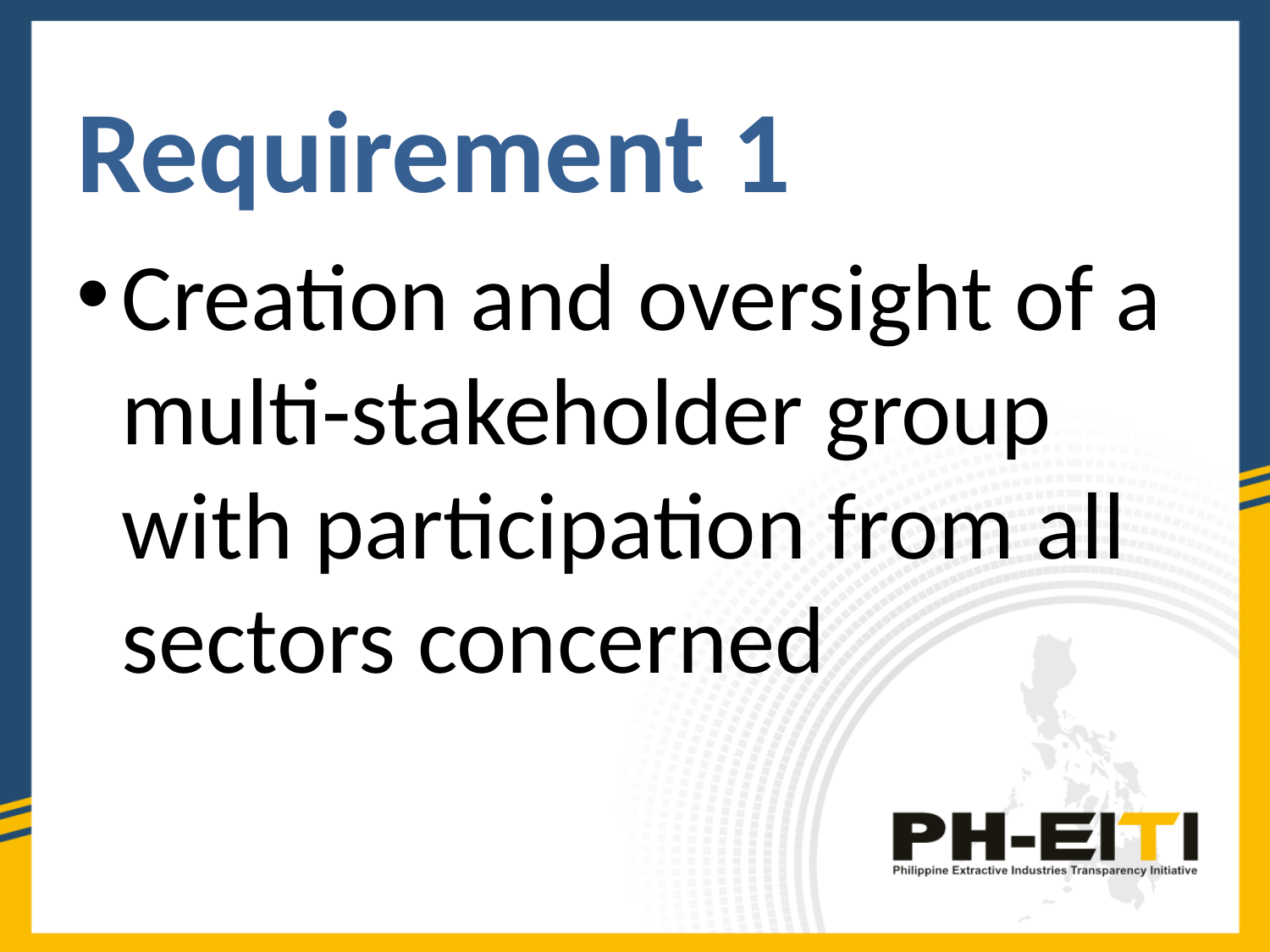

Requirement 1
Creation and oversight of a multi-stakeholder group with participation from all sectors concerned